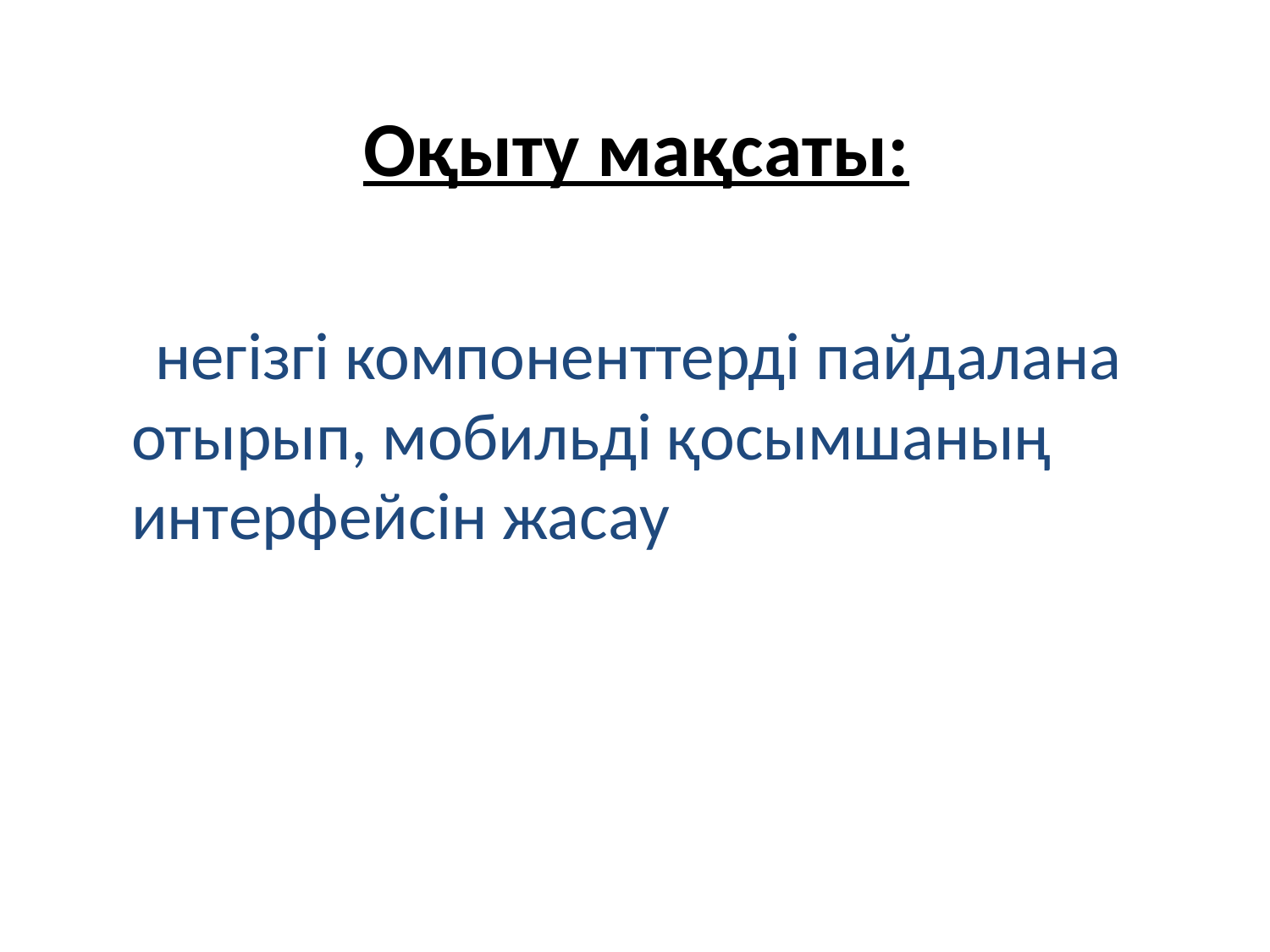

# Оқыту мақсаты:
негізгі компоненттерді пайдалана отырып, мобильді қосымшаның интерфейсін жасау